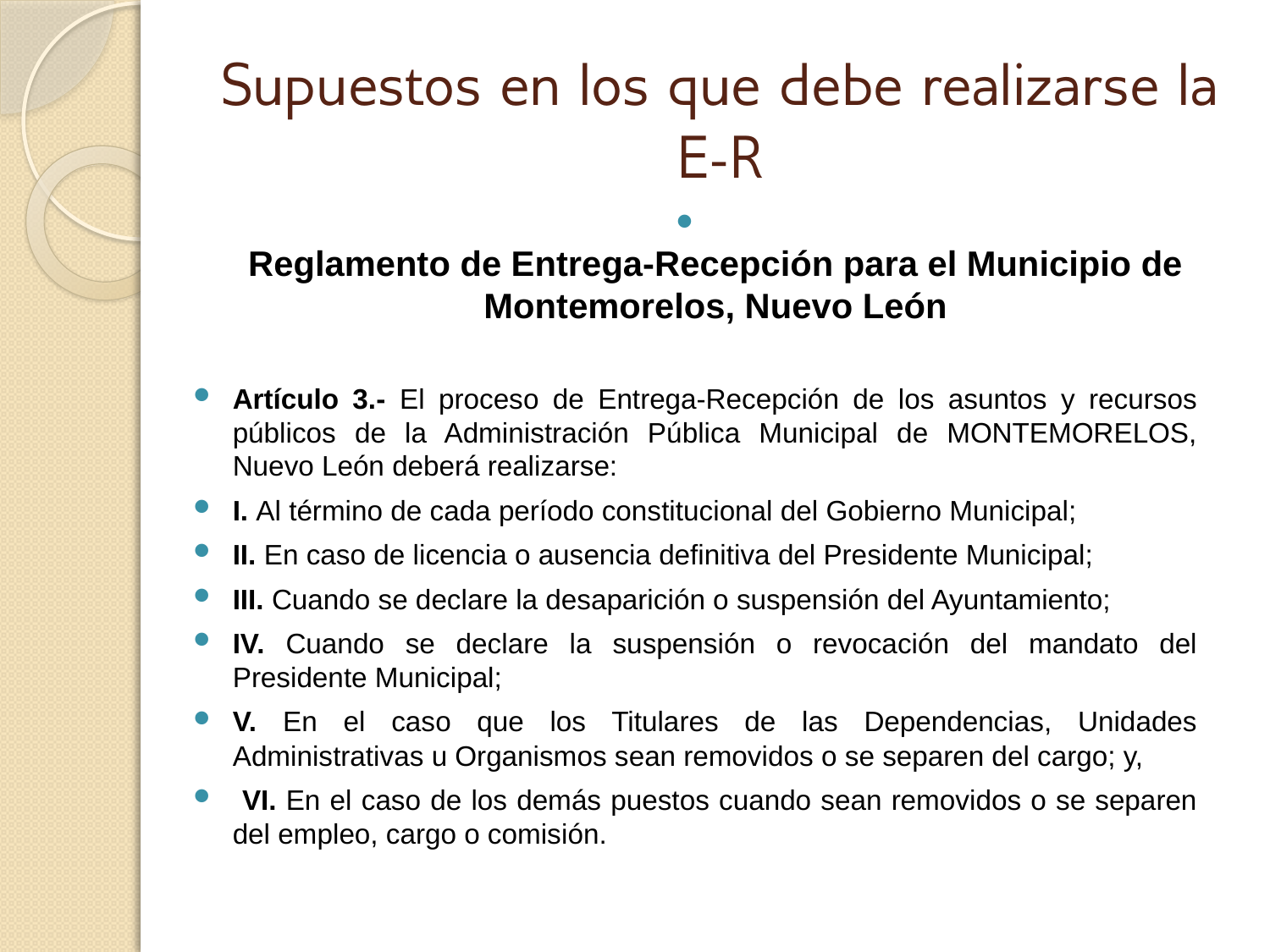

# Supuestos en los que debe realizarse la E-R
Reglamento de Entrega-Recepción para el Municipio de Montemorelos, Nuevo León

Artículo 3.- El proceso de Entrega-Recepción de los asuntos y recursos públicos de la Administración Pública Municipal de MONTEMORELOS, Nuevo León deberá realizarse:
I. Al término de cada período constitucional del Gobierno Municipal;
II. En caso de licencia o ausencia definitiva del Presidente Municipal;
III. Cuando se declare la desaparición o suspensión del Ayuntamiento;
IV. Cuando se declare la suspensión o revocación del mandato del Presidente Municipal;
V. En el caso que los Titulares de las Dependencias, Unidades Administrativas u Organismos sean removidos o se separen del cargo; y,
 VI. En el caso de los demás puestos cuando sean removidos o se separen del empleo, cargo o comisión.